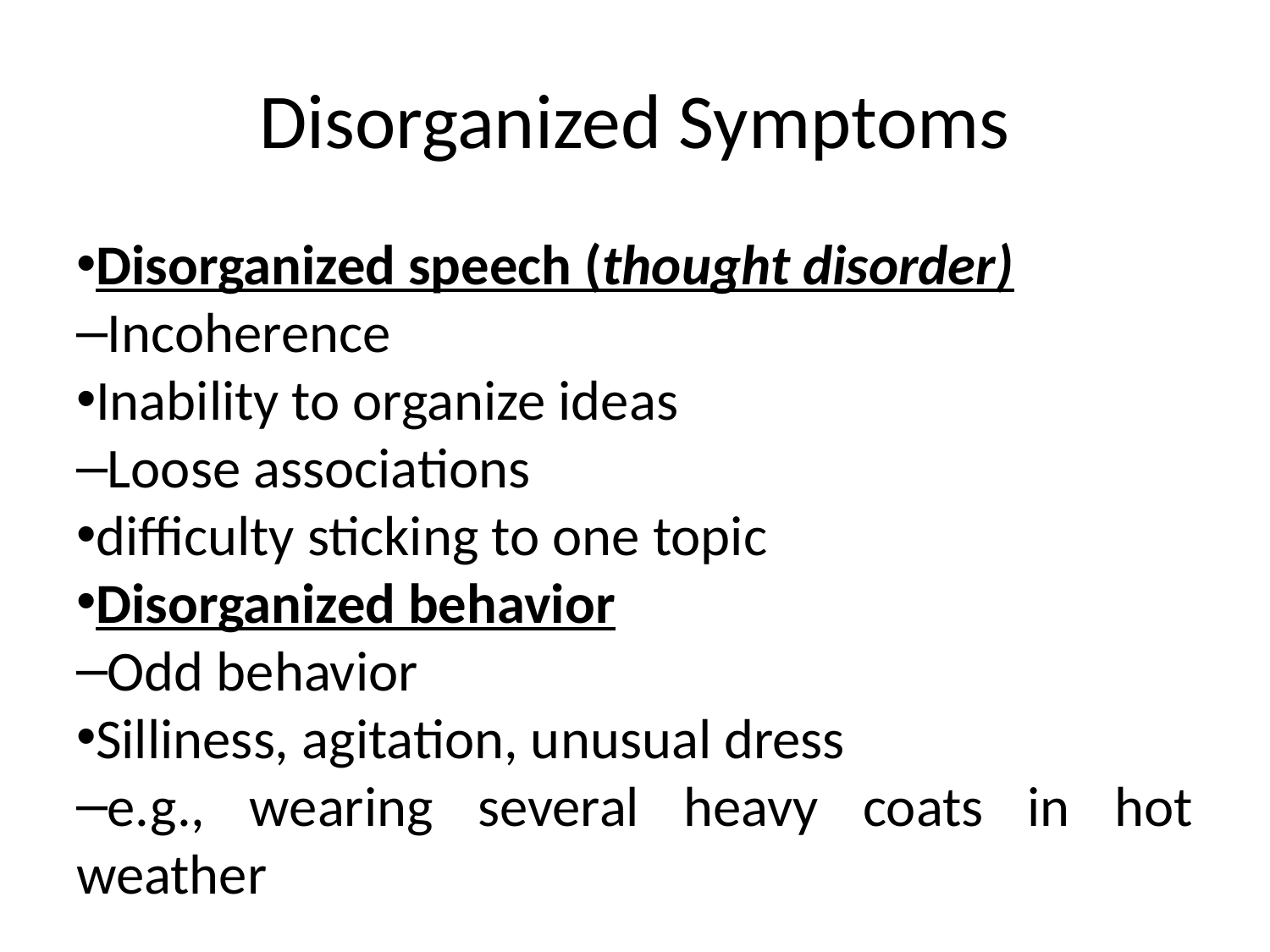

# Disorganized Symptoms
Disorganized speech (thought disorder)
Incoherence
Inability to organize ideas
Loose associations
difficulty sticking to one topic
Disorganized behavior
Odd behavior
Silliness, agitation, unusual dress
e.g., wearing several heavy coats in hot weather